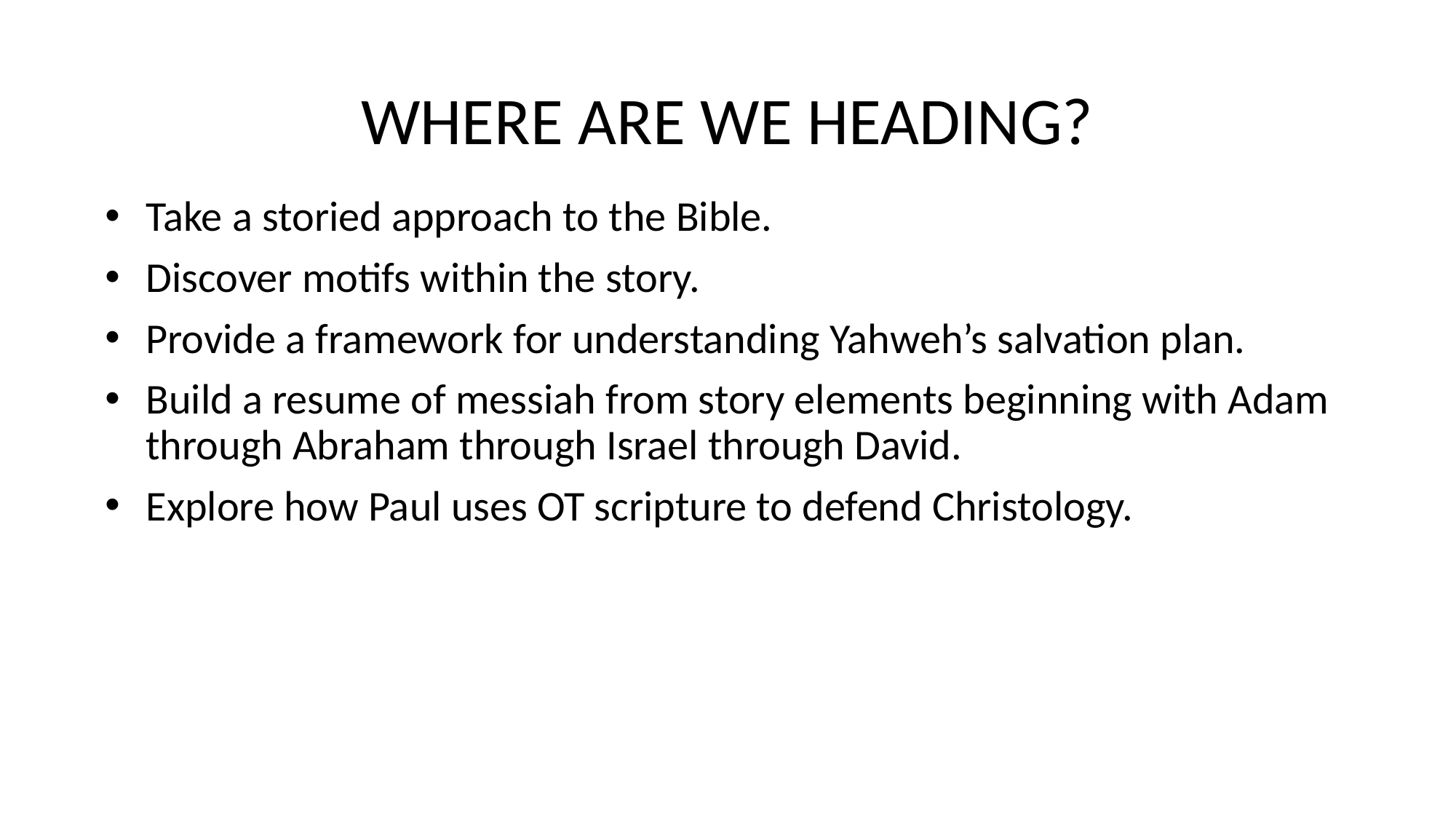

# WHERE ARE WE HEADING?
Take a storied approach to the Bible.
Discover motifs within the story.
Provide a framework for understanding Yahweh’s salvation plan.
Build a resume of messiah from story elements beginning with Adam through Abraham through Israel through David.
Explore how Paul uses OT scripture to defend Christology.